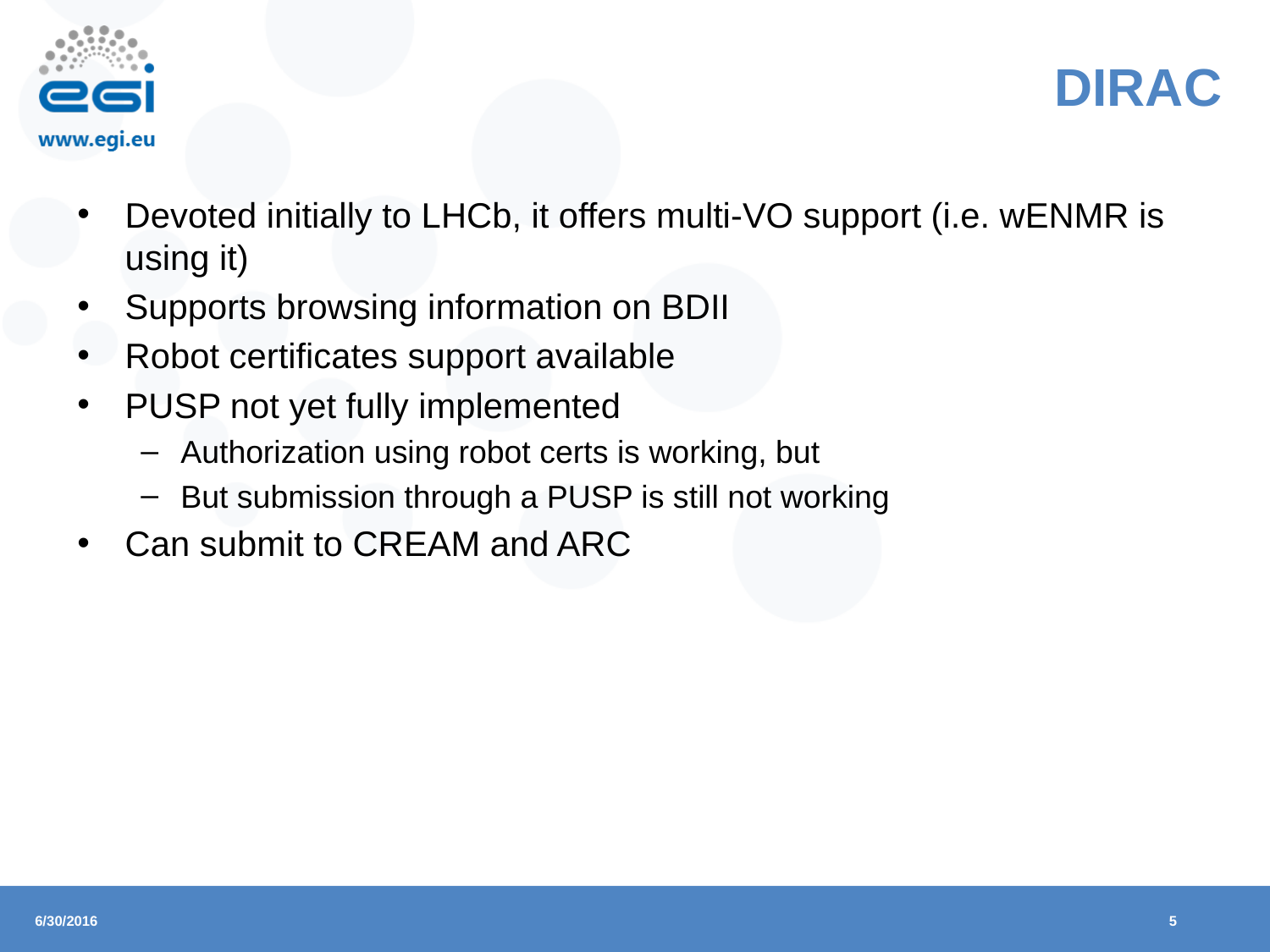

# DIRAC
Devoted initially to LHCb, it offers multi-VO support (i.e. wENMR is using it)
Supports browsing information on BDII
Robot certificates support available
PUSP not yet fully implemented
Authorization using robot certs is working, but
But submission through a PUSP is still not working
Can submit to CREAM and ARC